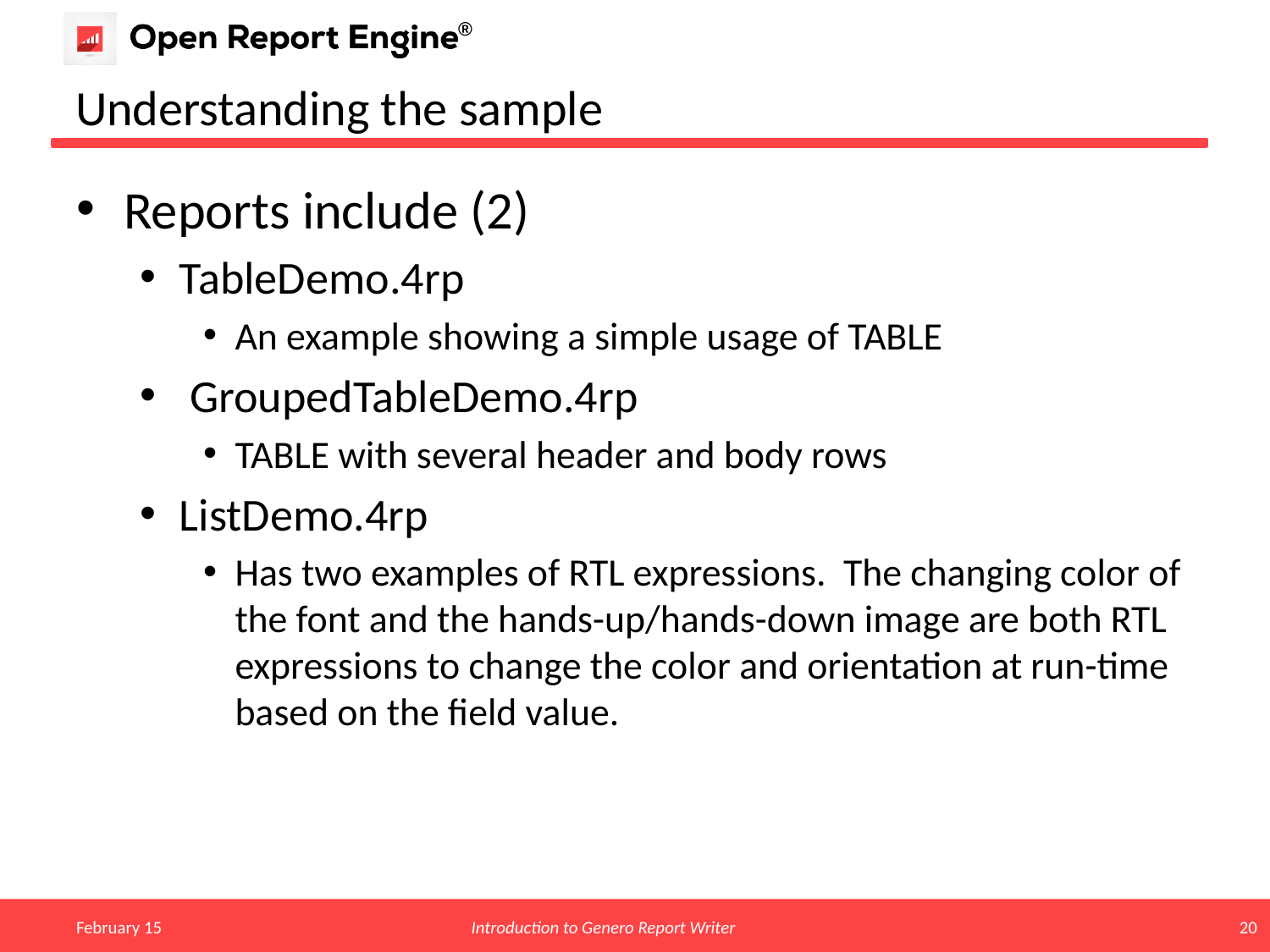

# Understanding the sample
Reports include (2)
TableDemo.4rp
An example showing a simple usage of TABLE
 GroupedTableDemo.4rp
TABLE with several header and body rows
ListDemo.4rp
Has two examples of RTL expressions.  The changing color of the font and the hands-up/hands-down image are both RTL expressions to change the color and orientation at run-time based on the field value.
February 15
Introduction to Genero Report Writer
20